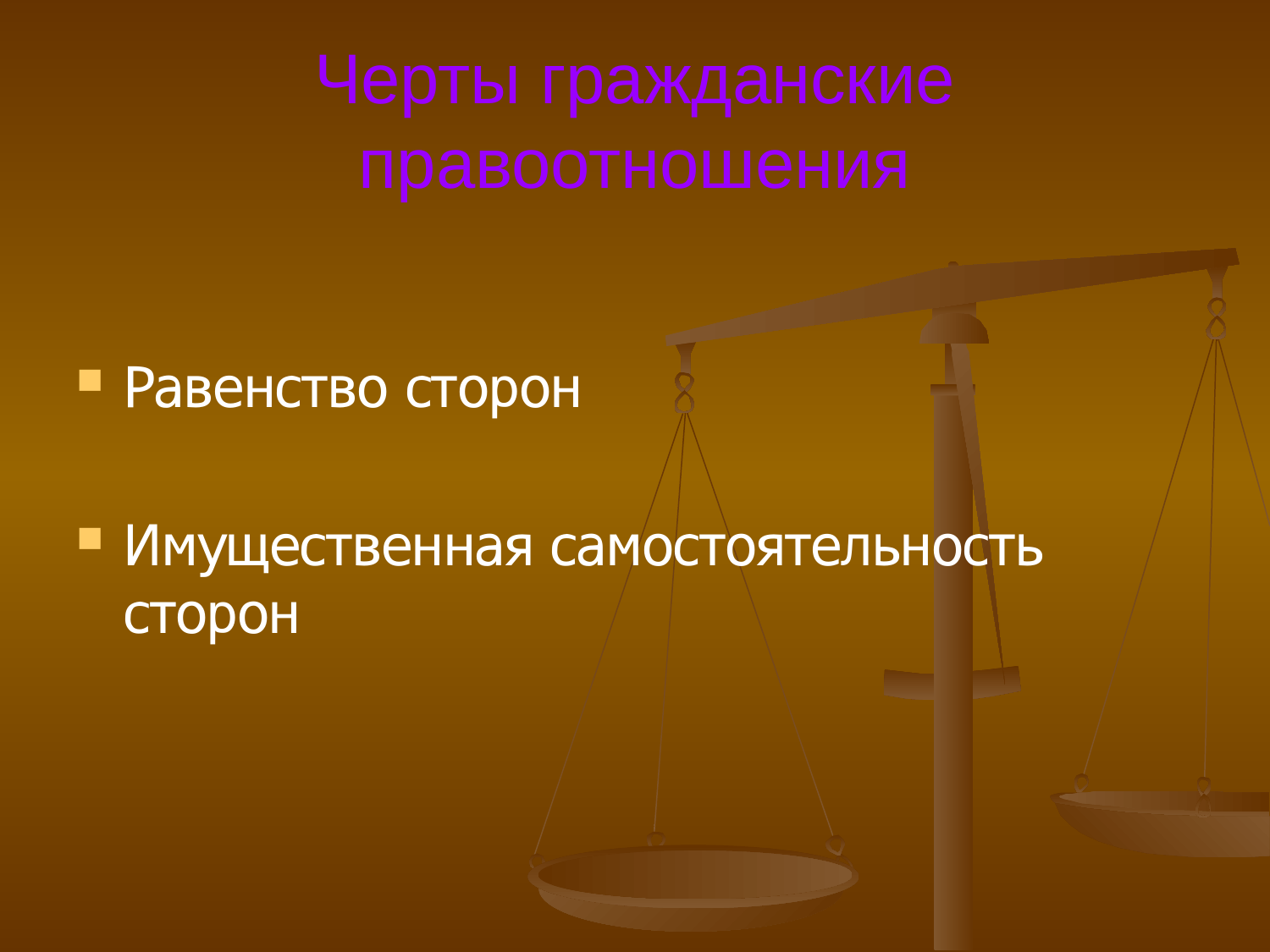

# Черты гражданские правоотношения

Равенство сторон

Имущественная самостоятельность сторон